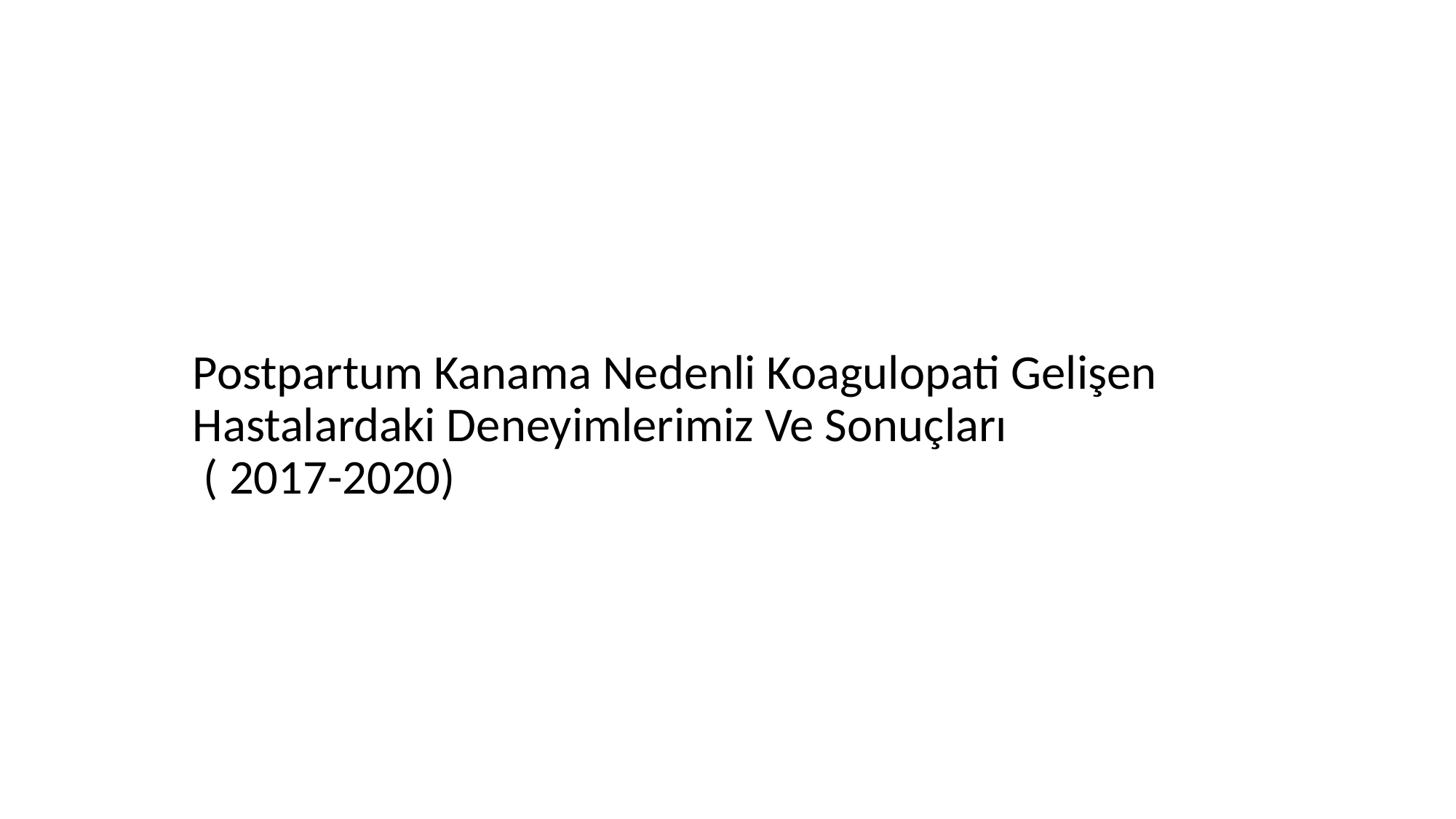

# Postpartum Kanama Nedenli Koagulopati Gelişen   Hastalardaki Deneyimlerimiz Ve Sonuçları ( 2017-2020)